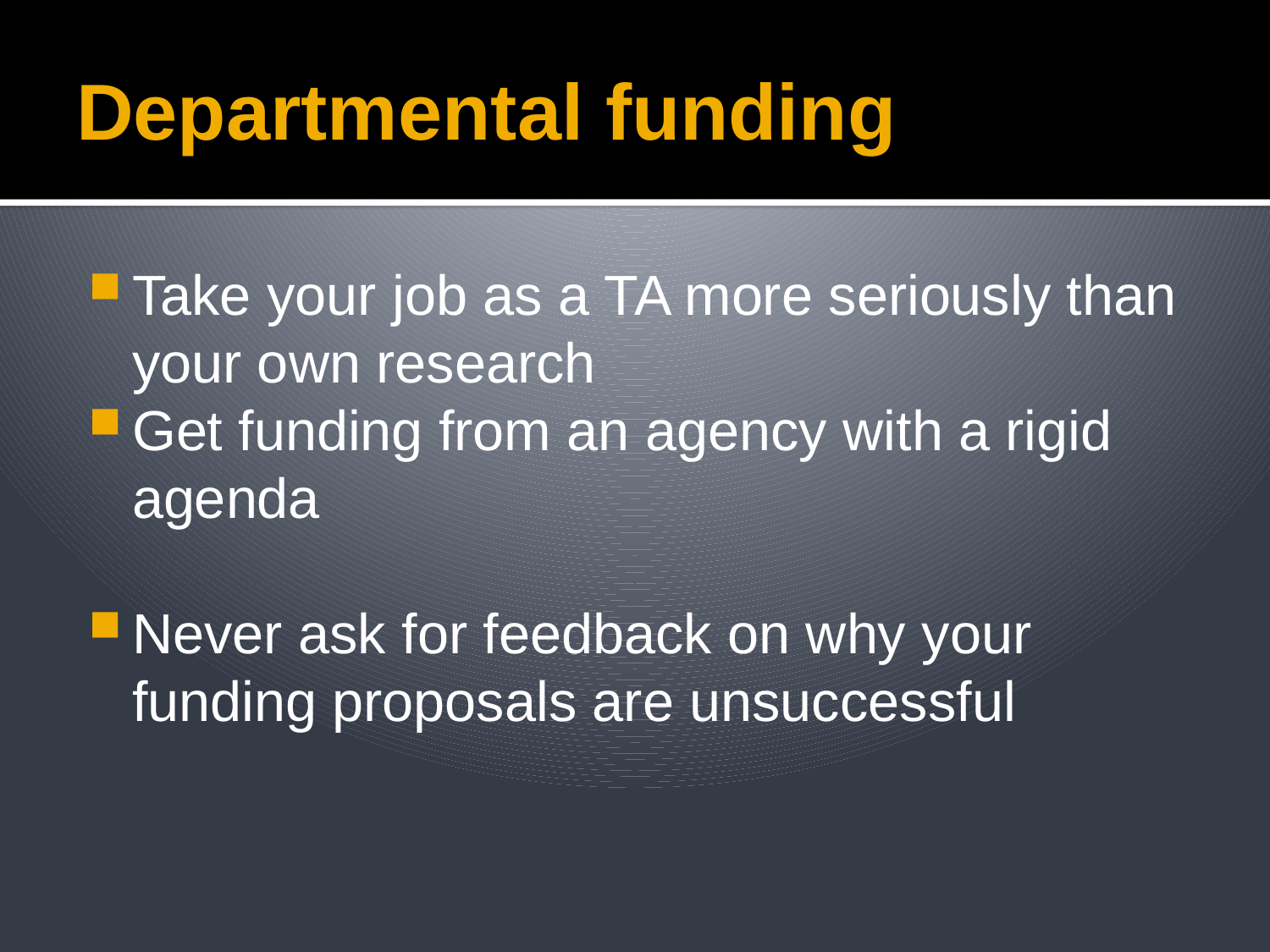

# Departmental funding
Take your job as a TA more seriously than your own research
Get funding from an agency with a rigid agenda

Never ask for feedback on why your funding proposals are unsuccessful